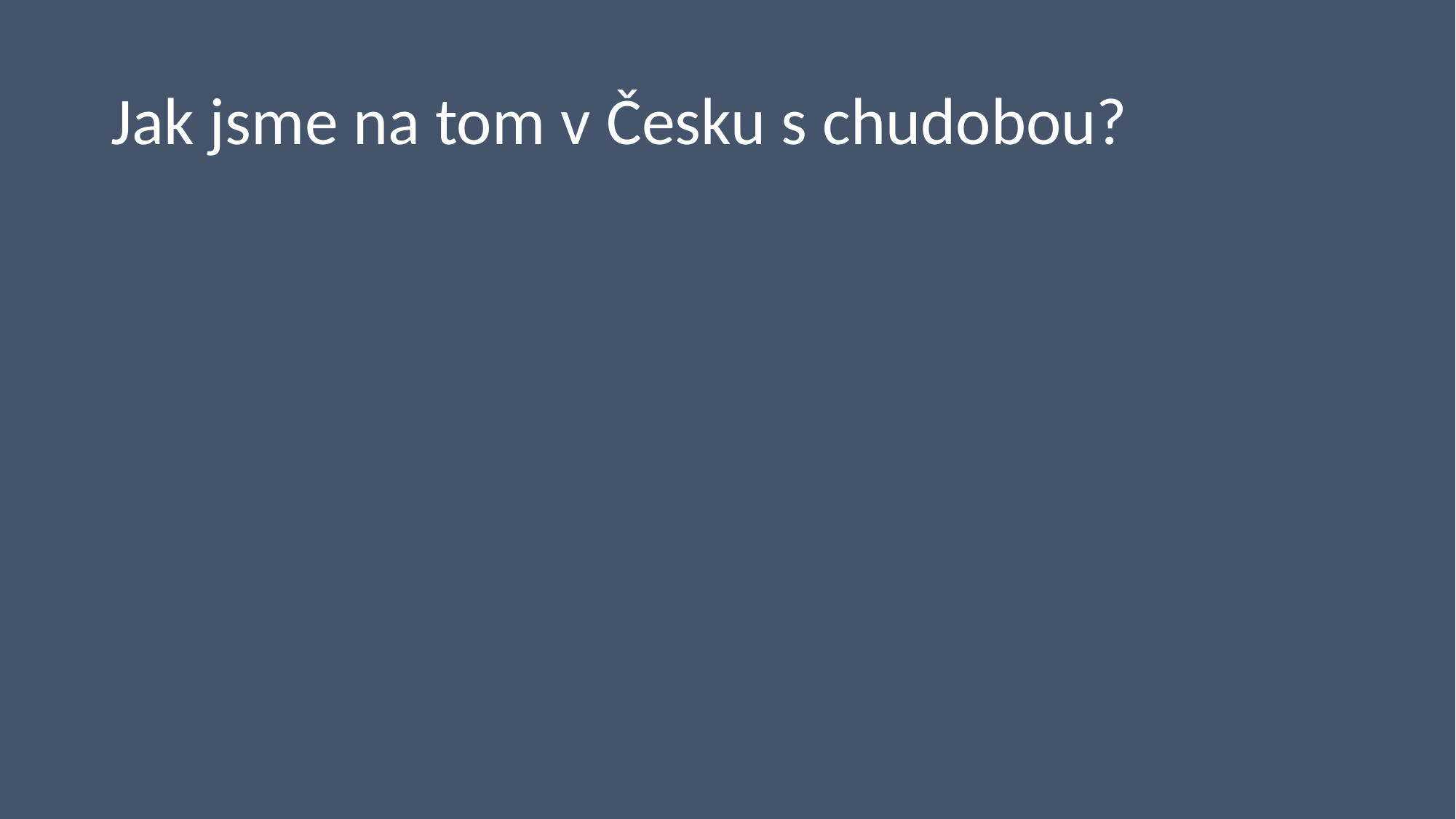

# Jak jsme na tom v Česku s chudobou?